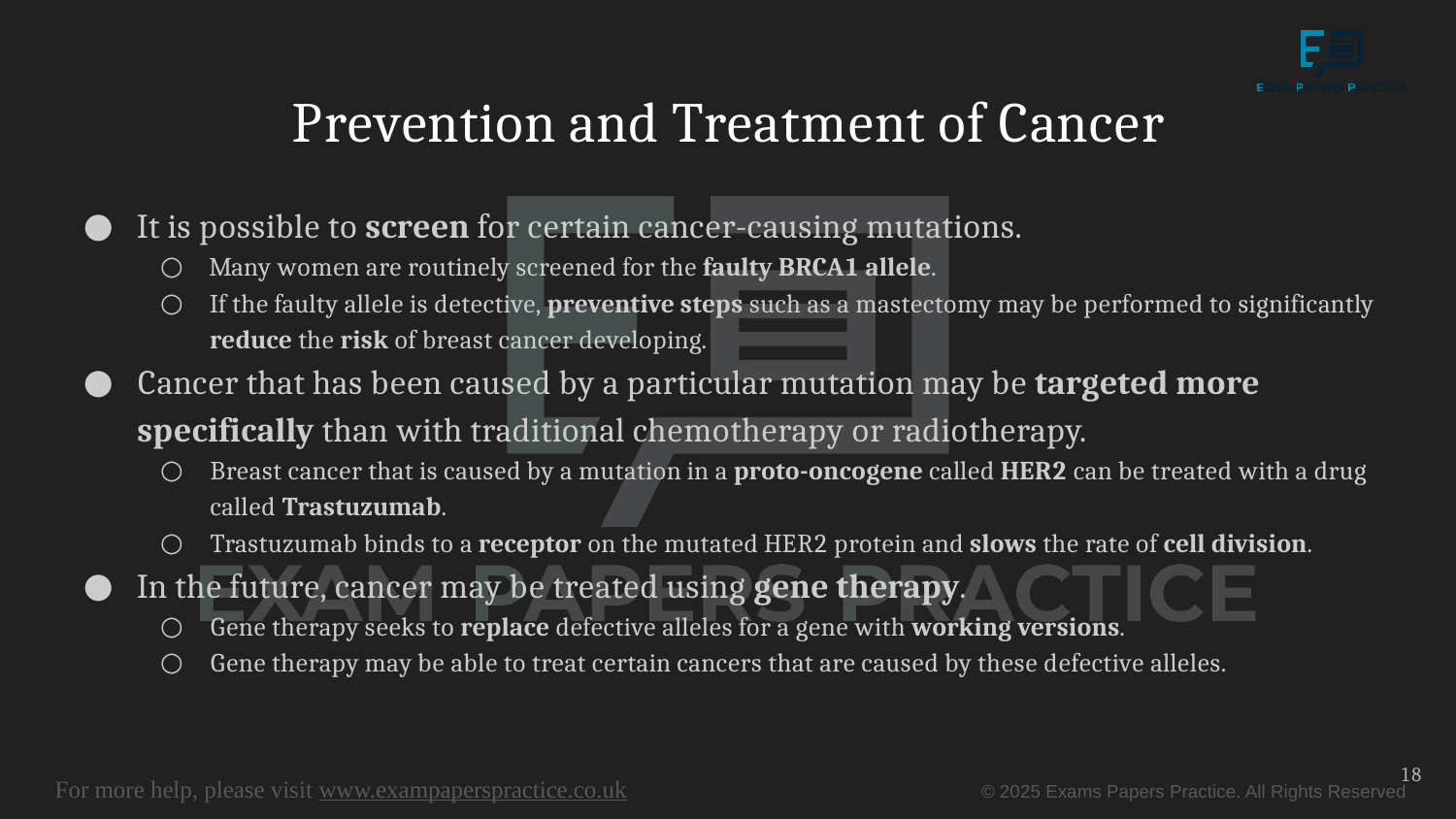

# Prevention and Treatment of Cancer

It is possible to screen for certain cancer-causing mutations.
Many women are routinely screened for the faulty BRCA1 allele.
If the faulty allele is detective, preventive steps such as a mastectomy may be performed to significantly reduce the risk of breast cancer developing.
Cancer that has been caused by a particular mutation may be targeted more specifically than with traditional chemotherapy or radiotherapy.
Breast cancer that is caused by a mutation in a proto-oncogene called HER2 can be treated with a drug called Trastuzumab.
Trastuzumab binds to a receptor on the mutated HER2 protein and slows the rate of cell division.
In the future, cancer may be treated using gene therapy.
Gene therapy seeks to replace defective alleles for a gene with working versions.
Gene therapy may be able to treat certain cancers that are caused by these defective alleles.
18